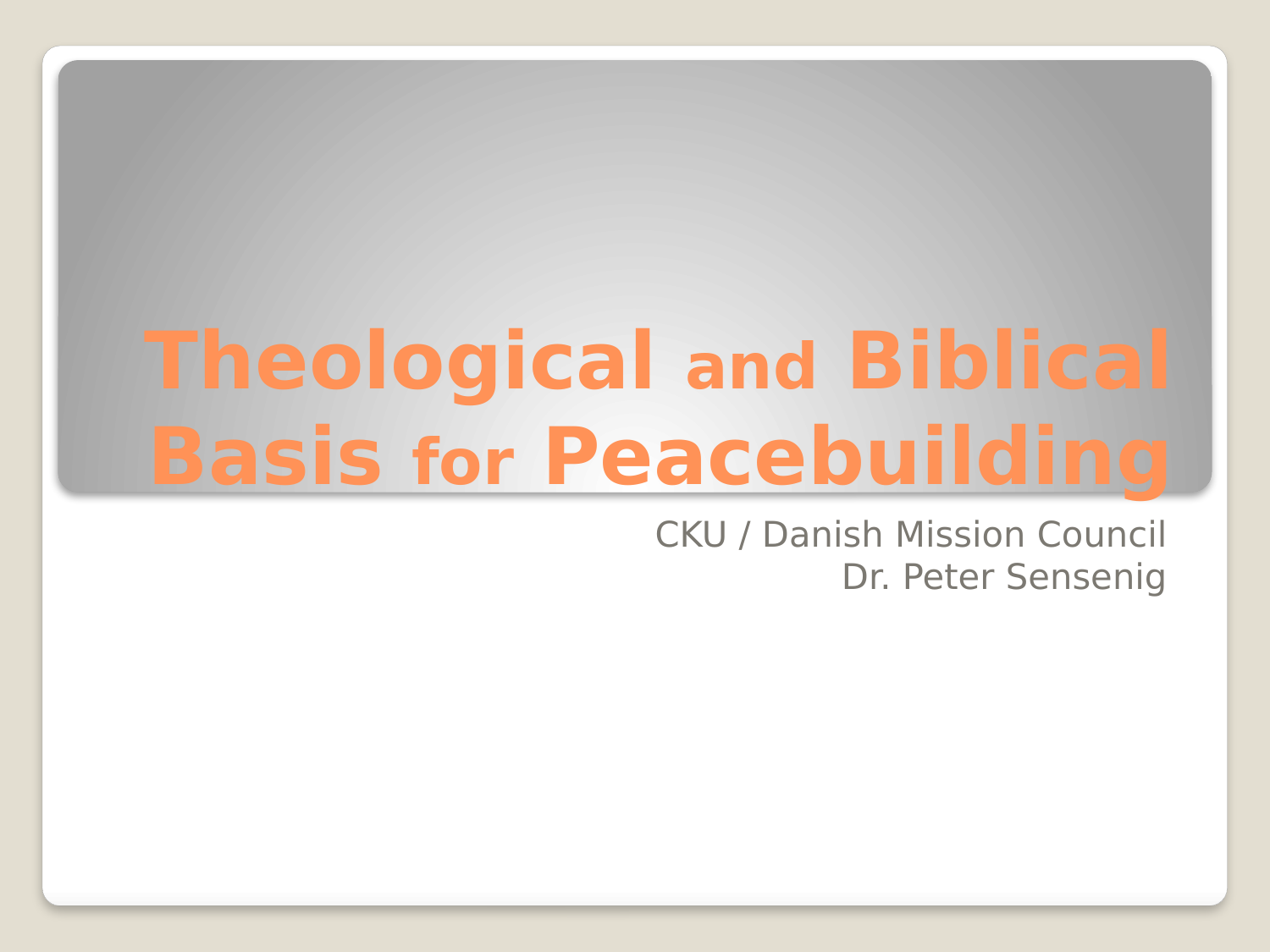

# Theological and Biblical Basis for Peacebuilding
CKU / Danish Mission Council
Dr. Peter Sensenig